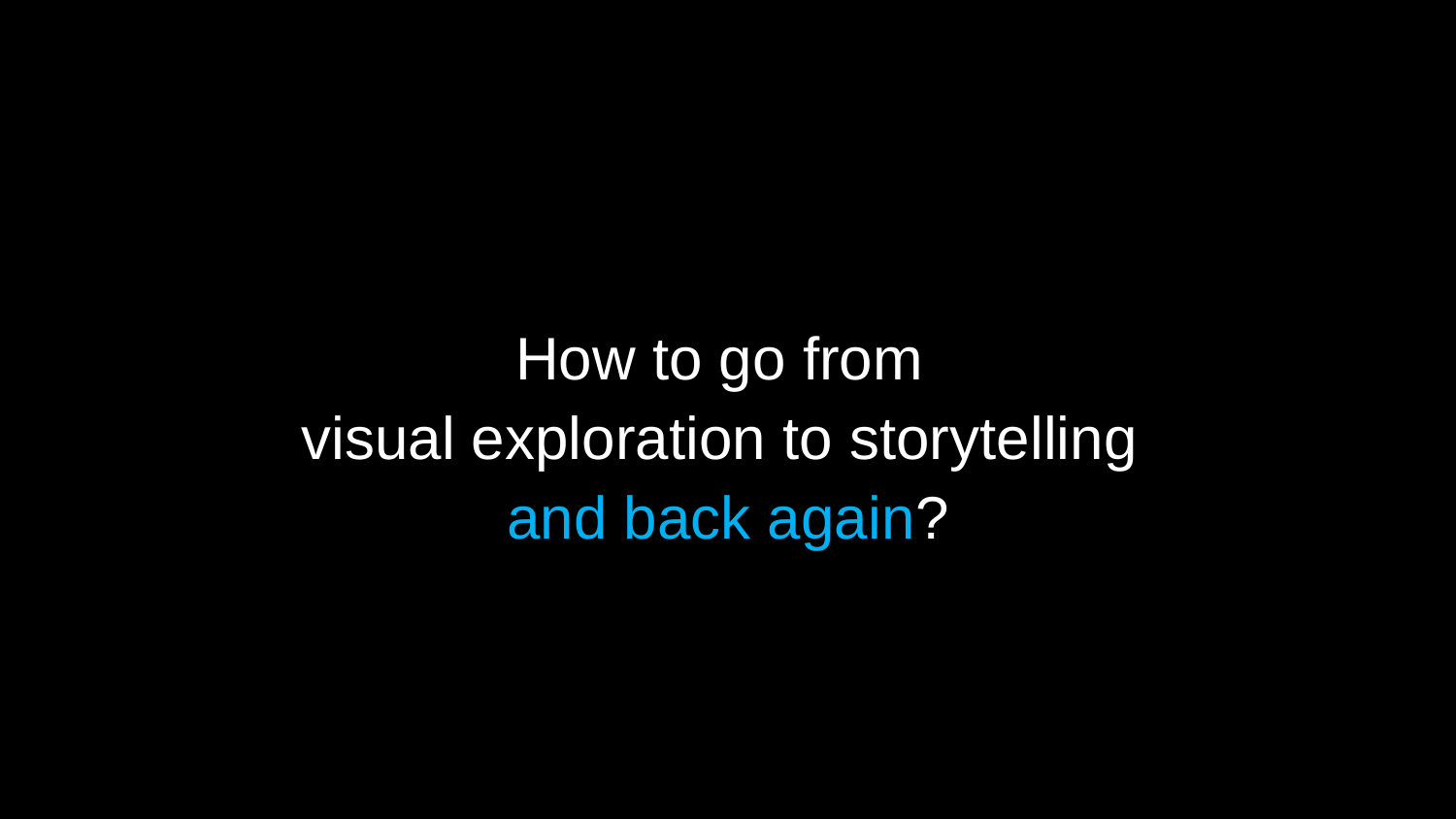

How to go from
visual exploration to storytelling
and back again?